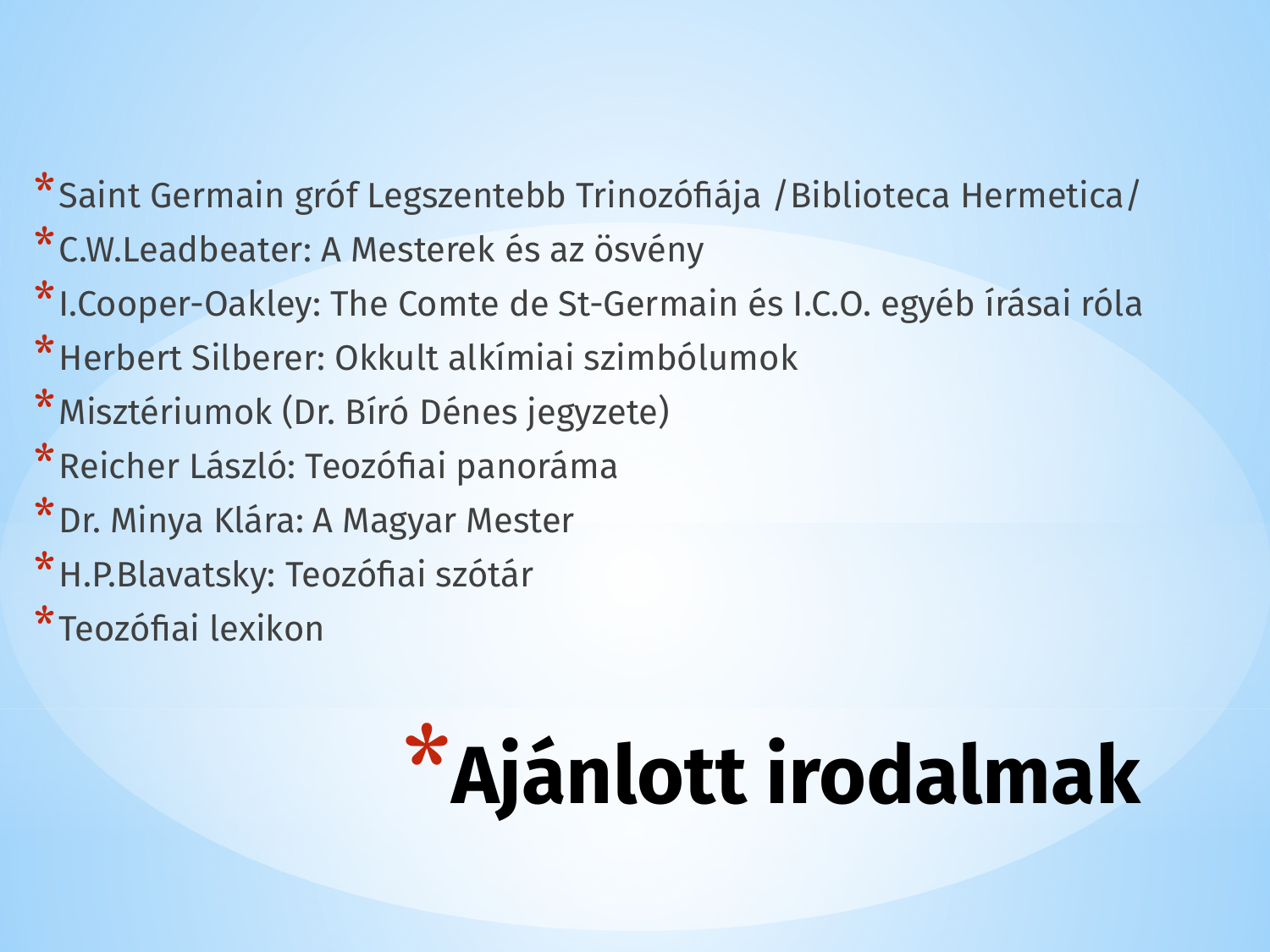

Saint Germain gróf Legszentebb Trinozófiája /Biblioteca Hermetica/
C.W.Leadbeater: A Mesterek és az ösvény
I.Cooper-Oakley: The Comte de St-Germain és I.C.O. egyéb írásai róla
Herbert Silberer: Okkult alkímiai szimbólumok
Misztériumok (Dr. Bíró Dénes jegyzete)
Reicher László: Teozófiai panoráma
Dr. Minya Klára: A Magyar Mester
H.P.Blavatsky: Teozófiai szótár
Teozófiai lexikon

# Ajánlott irodalmak